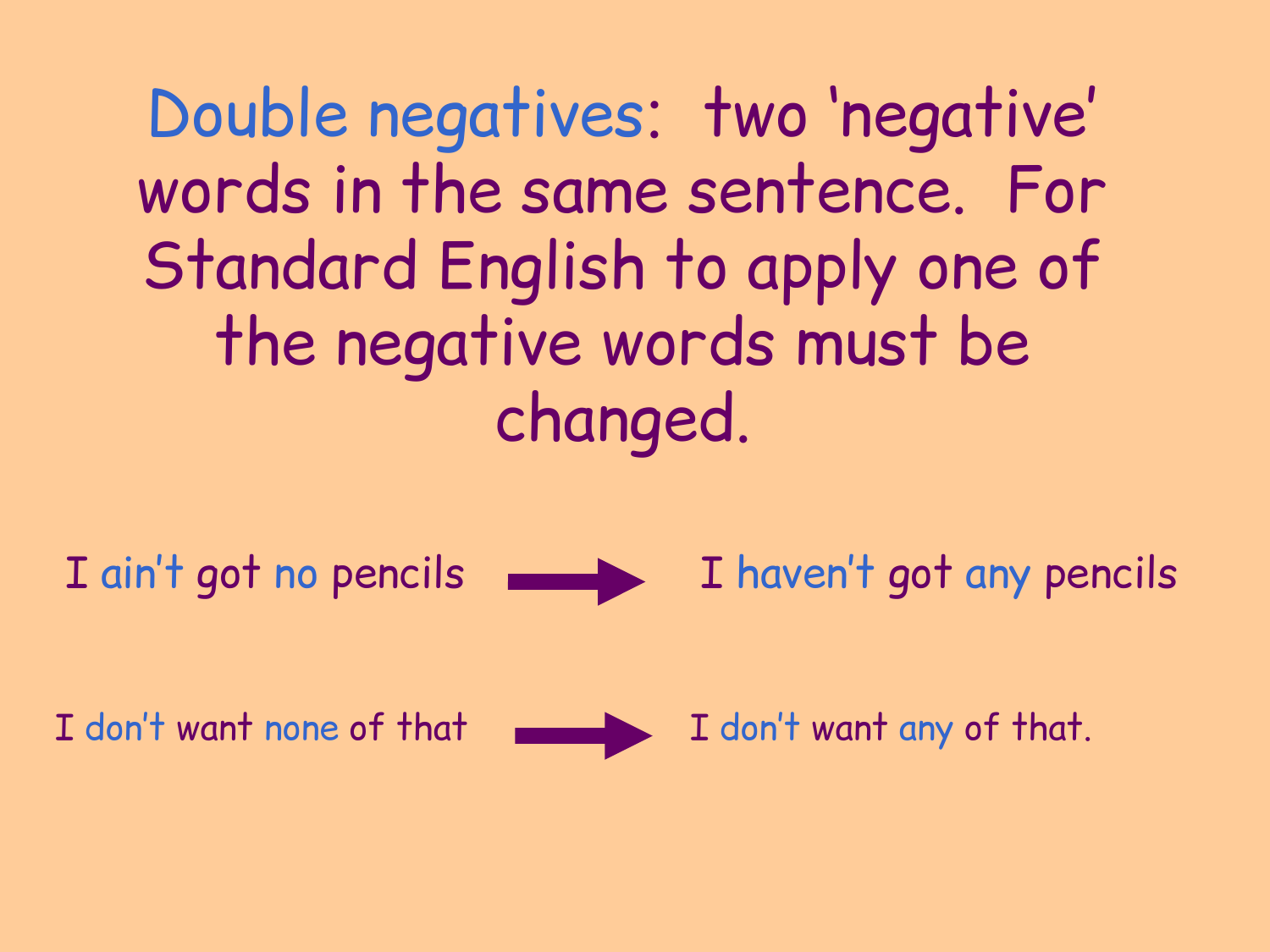

Double negatives:  two ‘negative’ words in the same sentence.  For Standard English to apply one of the negative words must be changed.
I ain’t got no pencils		I haven’t got any pencils

I don’t want none of that		I don’t want any of that.